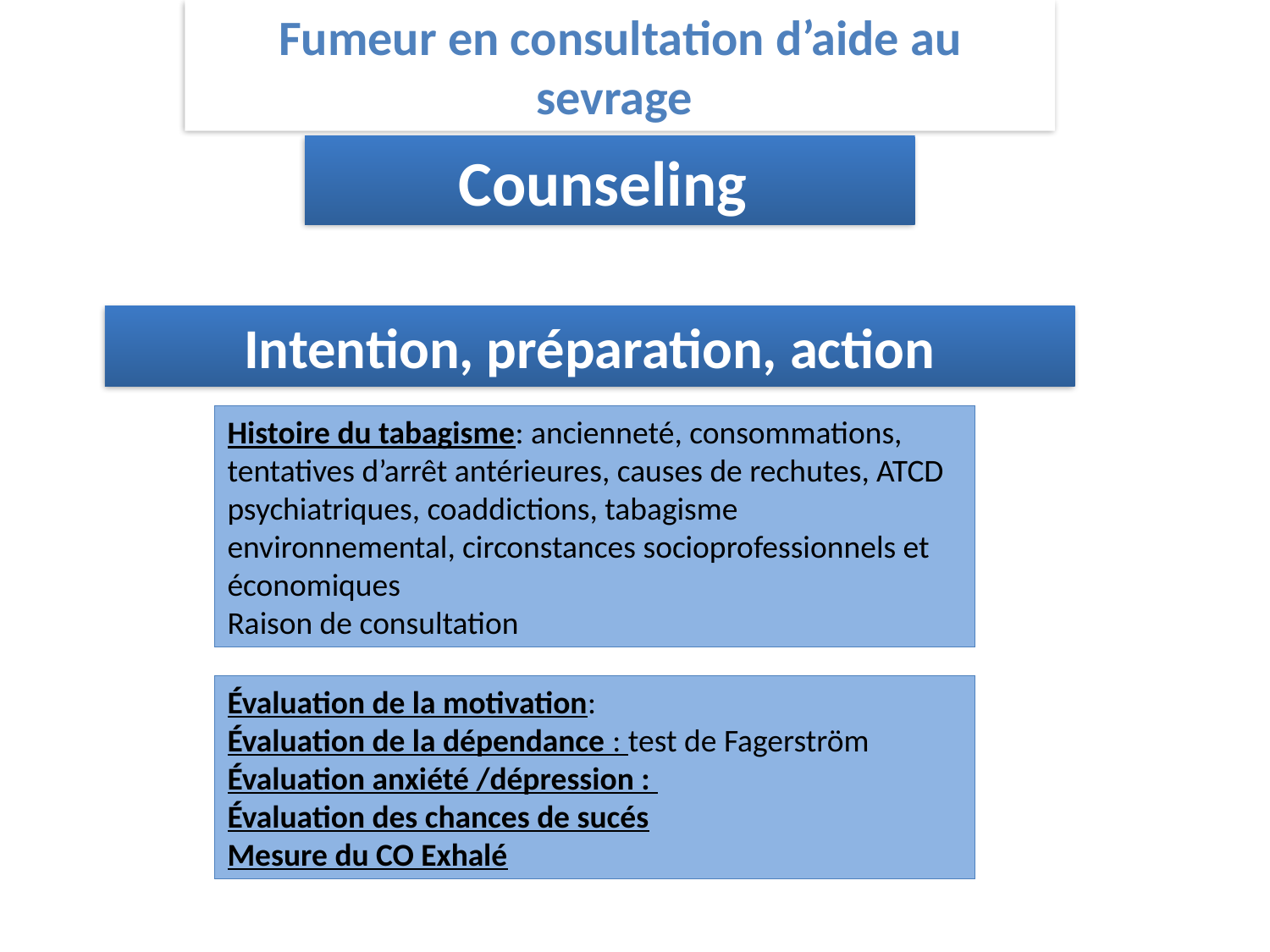

Fumeur en consultation d’aide au sevrage
Counseling
Intention, préparation, action
Histoire du tabagisme: ancienneté, consommations, tentatives d’arrêt antérieures, causes de rechutes, ATCD psychiatriques, coaddictions, tabagisme environnemental, circonstances socioprofessionnels et économiques
Raison de consultation
Évaluation de la motivation:
Évaluation de la dépendance : test de Fagerström
Évaluation anxiété /dépression :
Évaluation des chances de sucés
Mesure du CO Exhalé